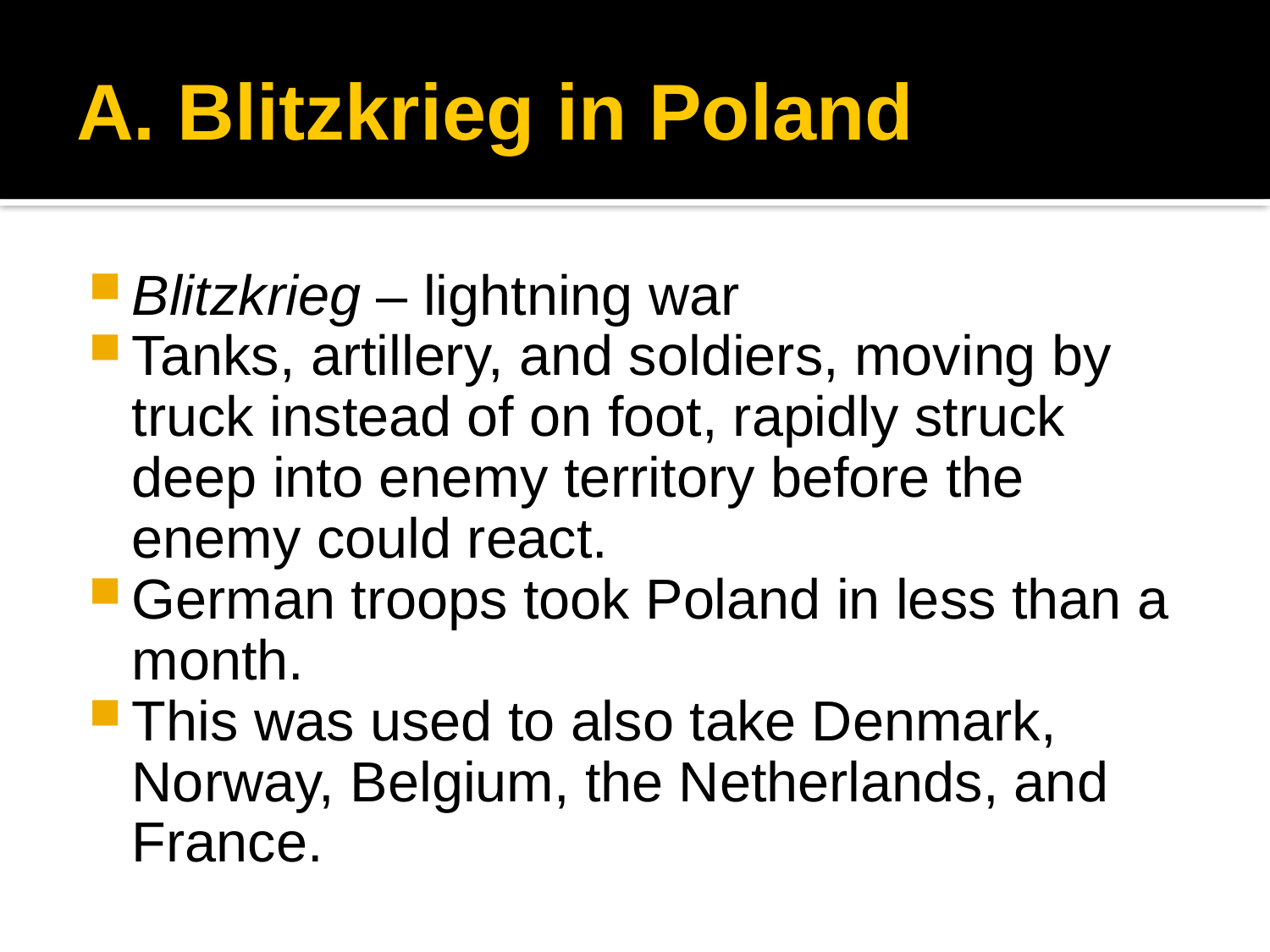

# A. Blitzkrieg in Poland
Blitzkrieg – lightning war
Tanks, artillery, and soldiers, moving by truck instead of on foot, rapidly struck deep into enemy territory before the enemy could react.
German troops took Poland in less than a month.
This was used to also take Denmark, Norway, Belgium, the Netherlands, and France.